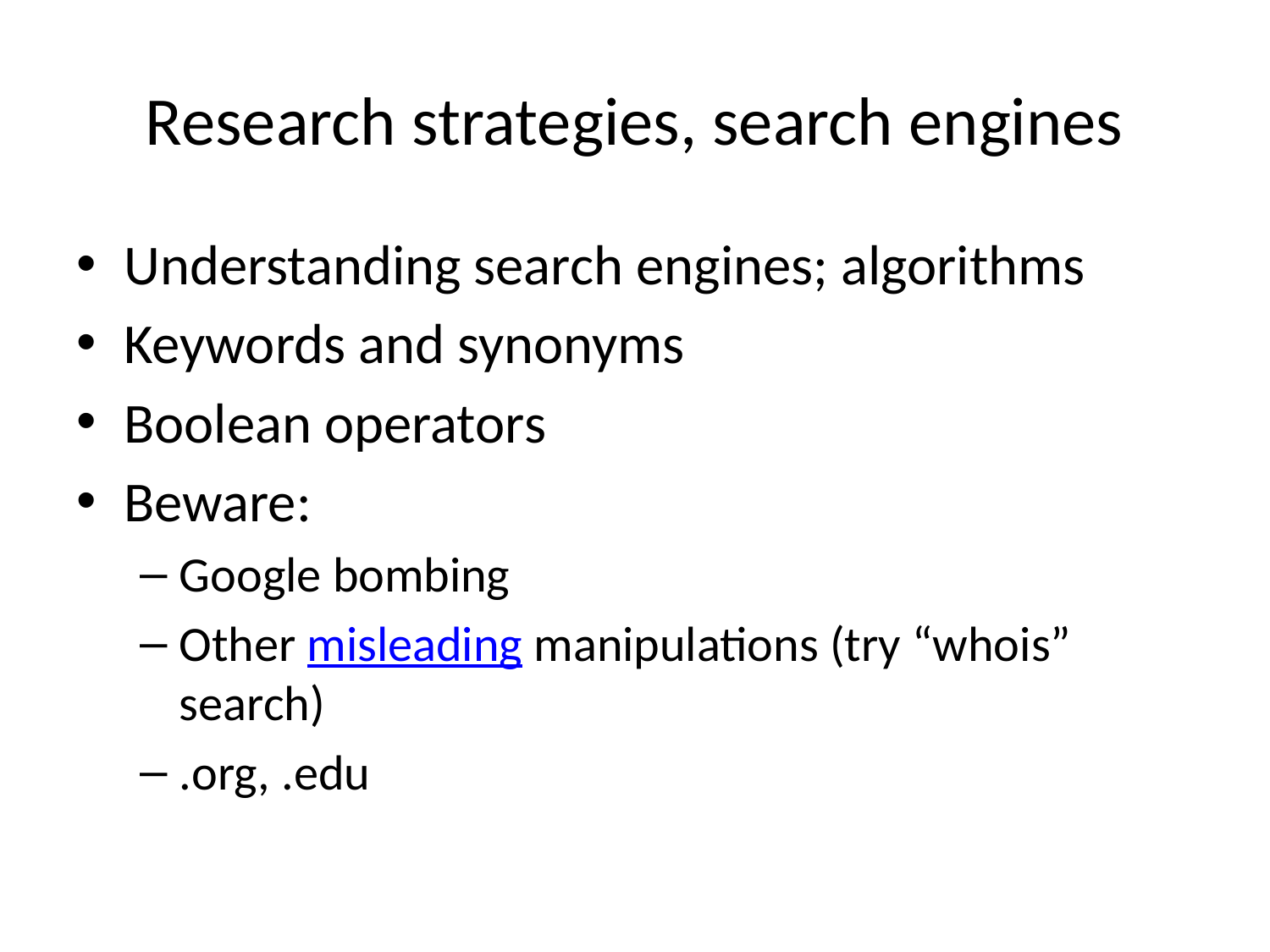

# Research strategies, search engines
Understanding search engines; algorithms
Keywords and synonyms
Boolean operators
Beware:
Google bombing
Other misleading manipulations (try “whois” search)
.org, .edu